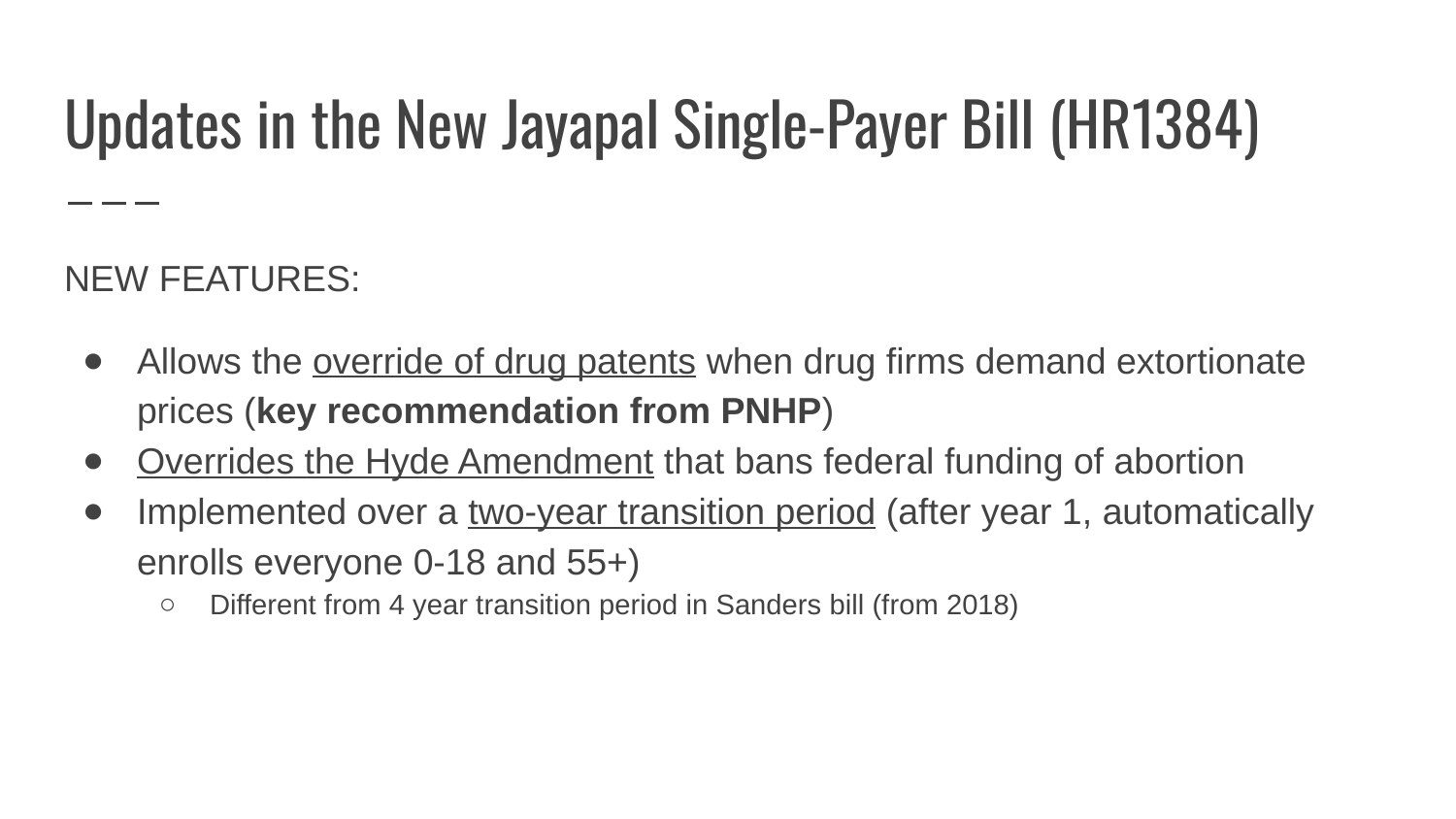

# Updates in the New Jayapal Single-Payer Bill (HR1384)
NEW FEATURES:
Allows the override of drug patents when drug firms demand extortionate prices (key recommendation from PNHP)
Overrides the Hyde Amendment that bans federal funding of abortion
Implemented over a two-year transition period (after year 1, automatically enrolls everyone 0-18 and 55+)
Different from 4 year transition period in Sanders bill (from 2018)